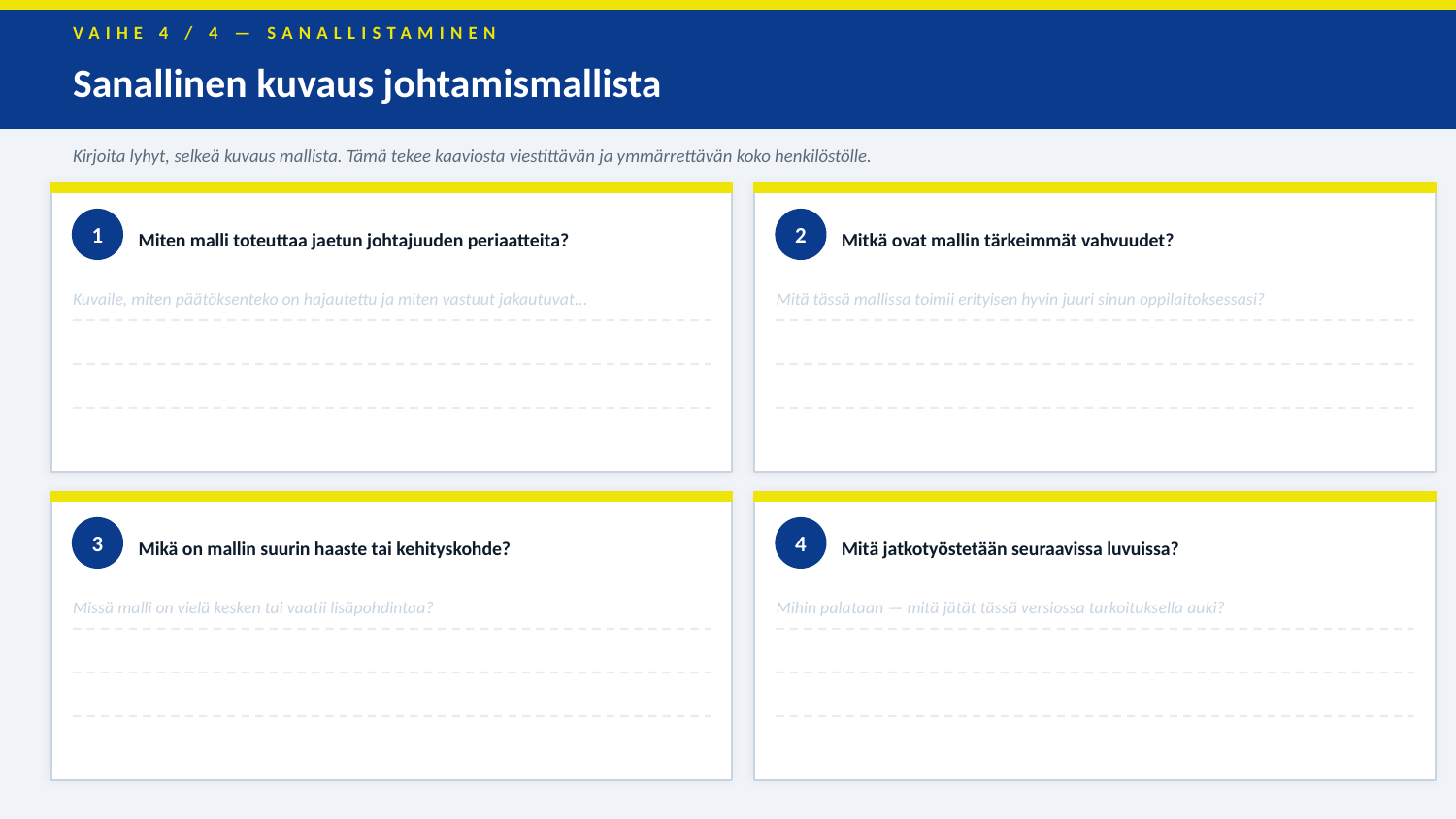

VAIHE 4 / 4 — SANALLISTAMINEN
Sanallinen kuvaus johtamismallista
Kirjoita lyhyt, selkeä kuvaus mallista. Tämä tekee kaaviosta viestittävän ja ymmärrettävän koko henkilöstölle.

Miten malli toteuttaa jaetun johtajuuden periaatteita?
Mitkä ovat mallin tärkeimmät vahvuudet?

1

2
Kuvaile, miten päätöksenteko on hajautettu ja miten vastuut jakautuvat...
Mitä tässä mallissa toimii erityisen hyvin juuri sinun oppilaitoksessasi?

Mikä on mallin suurin haaste tai kehityskohde?
Mitä jatkotyöstetään seuraavissa luvuissa?

3

4
Missä malli on vielä kesken tai vaatii lisäpohdintaa?
Mihin palataan — mitä jätät tässä versiossa tarkoituksella auki?